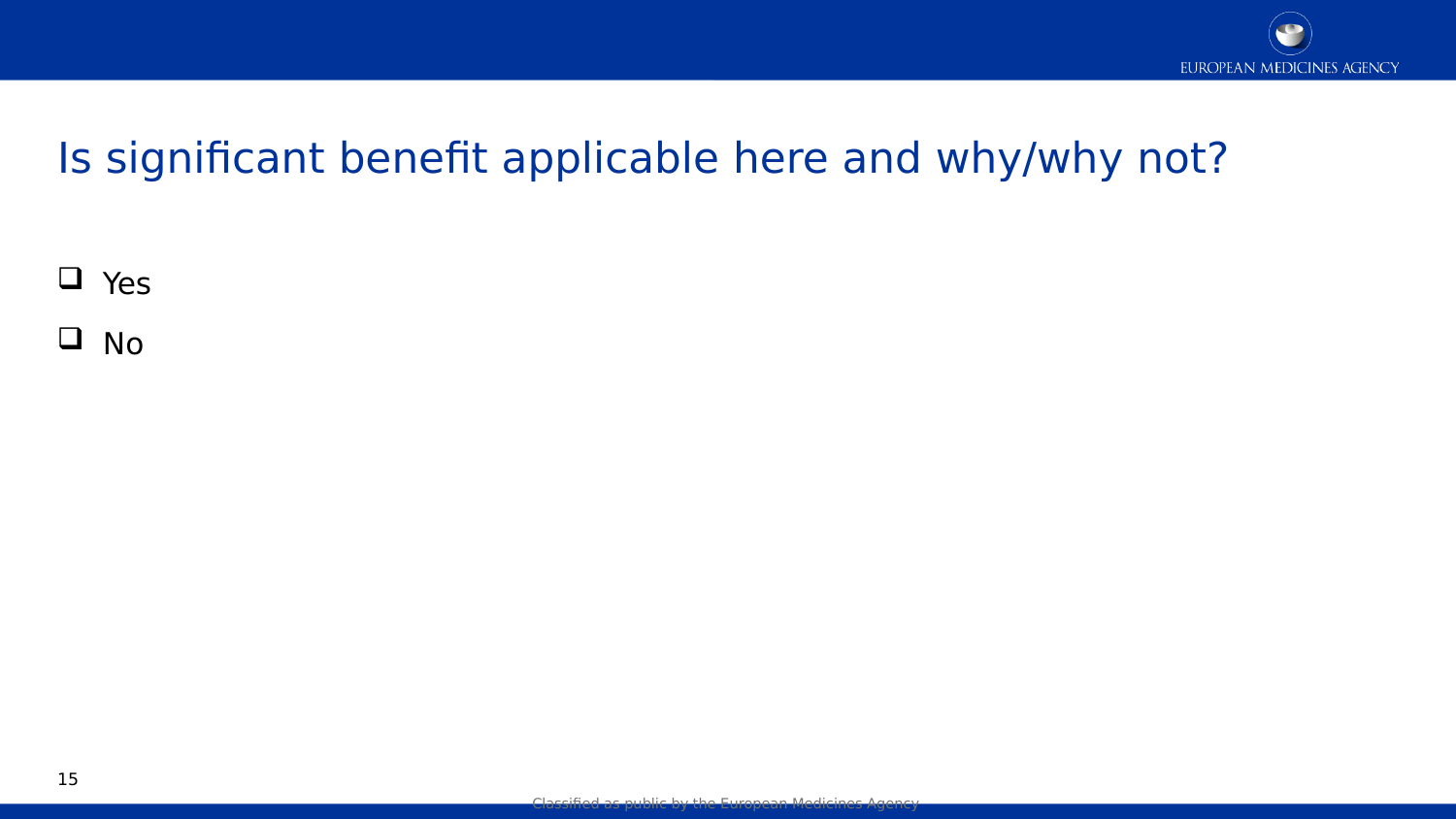

# Is significant benefit applicable here and why/why not?
Yes
No

15